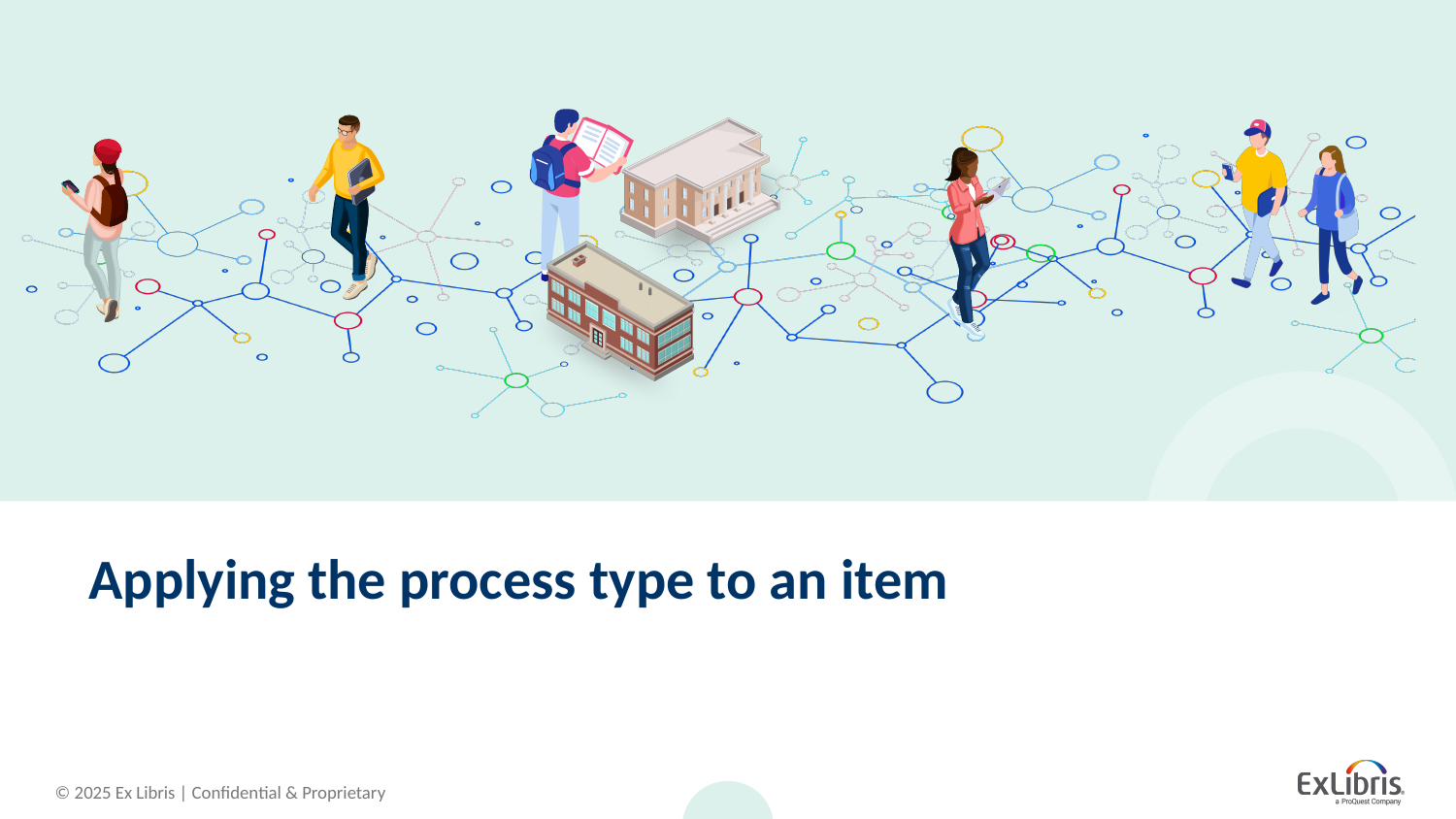

# Applying the process type to an item